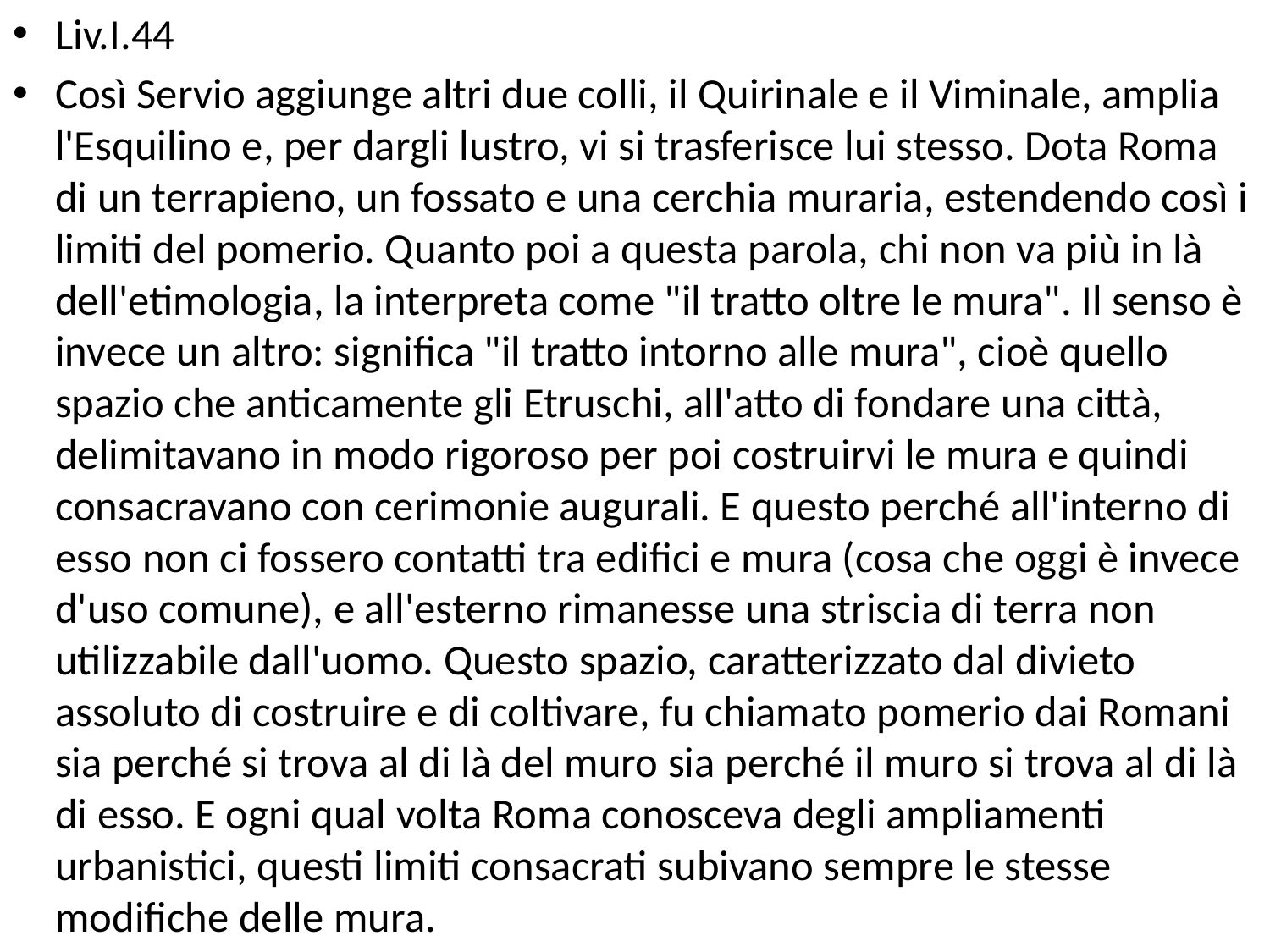

Liv.I.44
Così Servio aggiunge altri due colli, il Quirinale e il Viminale, amplia l'Esquilino e, per dargli lustro, vi si trasferisce lui stesso. Dota Roma di un terrapieno, un fossato e una cerchia muraria, estendendo così i limiti del pomerio. Quanto poi a questa parola, chi non va più in là dell'etimologia, la interpreta come "il tratto oltre le mura". Il senso è invece un altro: significa "il tratto intorno alle mura", cioè quello spazio che anticamente gli Etruschi, all'atto di fondare una città, delimitavano in modo rigoroso per poi costruirvi le mura e quindi consacravano con cerimonie augurali. E questo perché all'interno di esso non ci fossero contatti tra edifici e mura (cosa che oggi è invece d'uso comune), e all'esterno rimanesse una striscia di terra non utilizzabile dall'uomo. Questo spazio, caratterizzato dal divieto assoluto di costruire e di coltivare, fu chiamato pomerio dai Romani sia perché si trova al di là del muro sia perché il muro si trova al di là di esso. E ogni qual volta Roma conosceva degli ampliamenti urbanistici, questi limiti consacrati subivano sempre le stesse modifiche delle mura.

#